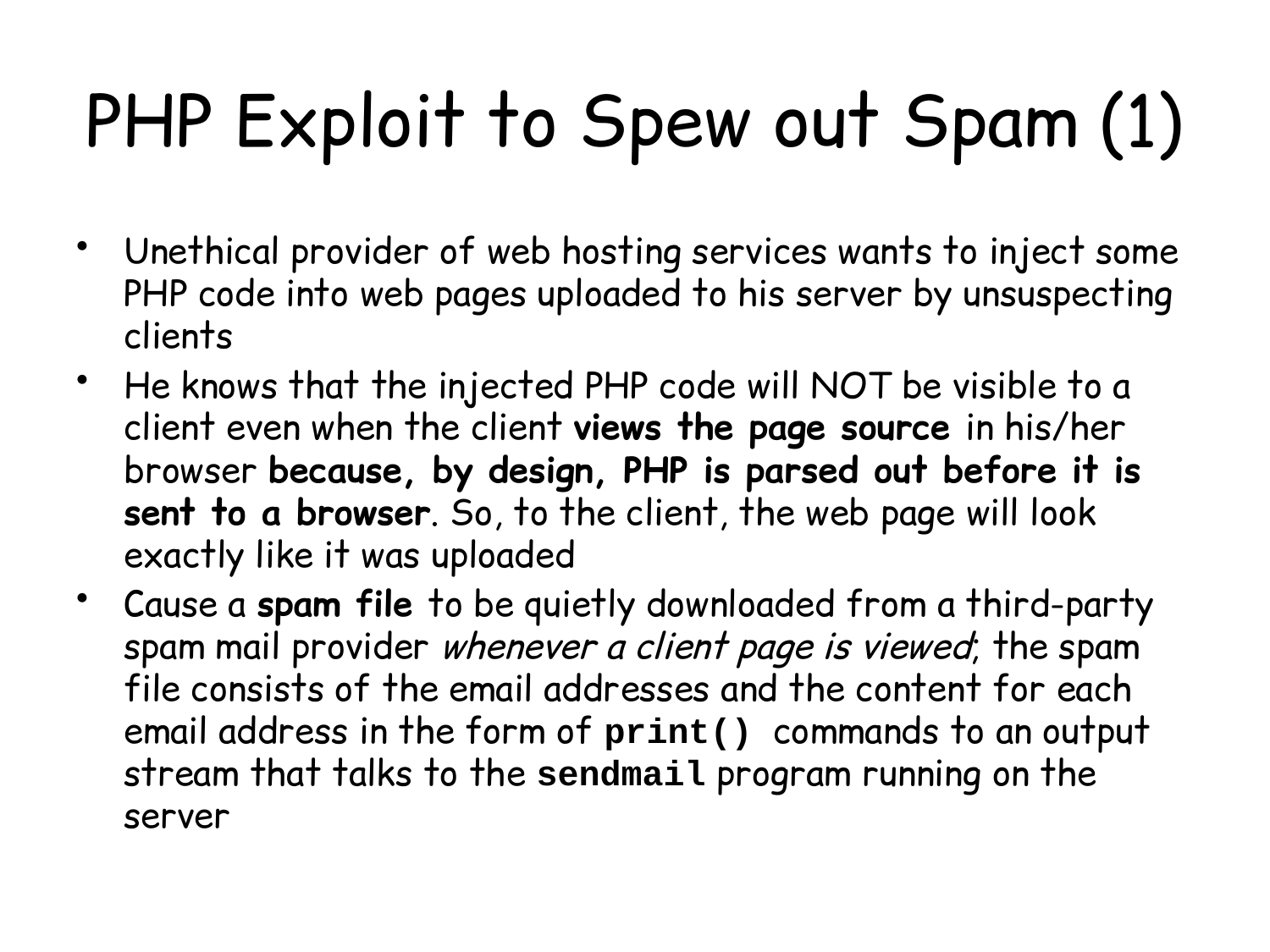

# PHP Exploit to Spew out Spam (1)
Unethical provider of web hosting services wants to inject some PHP code into web pages uploaded to his server by unsuspecting clients
He knows that the injected PHP code will NOT be visible to a client even when the client views the page source in his/her browser because, by design, PHP is parsed out before it is sent to a browser. So, to the client, the web page will look exactly like it was uploaded
Cause a spam file to be quietly downloaded from a third-party spam mail provider whenever a client page is viewed; the spam file consists of the email addresses and the content for each email address in the form of print() commands to an output stream that talks to the sendmail program running on the server